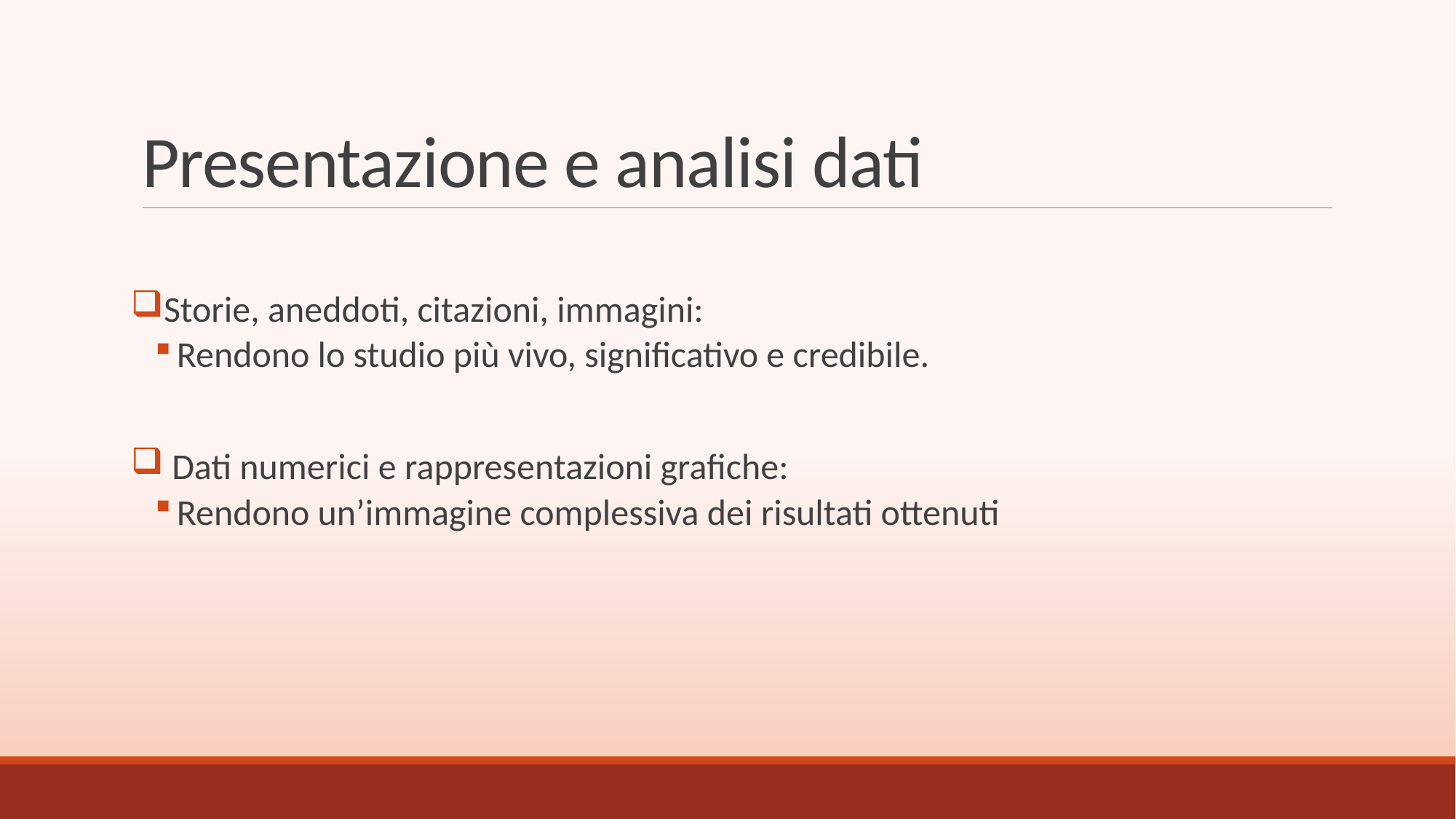

# Presentazione e analisi dati

Storie, aneddoti, citazioni, immagini:
Rendono lo studio più vivo, significativo e credibile.

 Dati numerici e rappresentazioni grafiche:
Rendono un’immagine complessiva dei risultati ottenuti